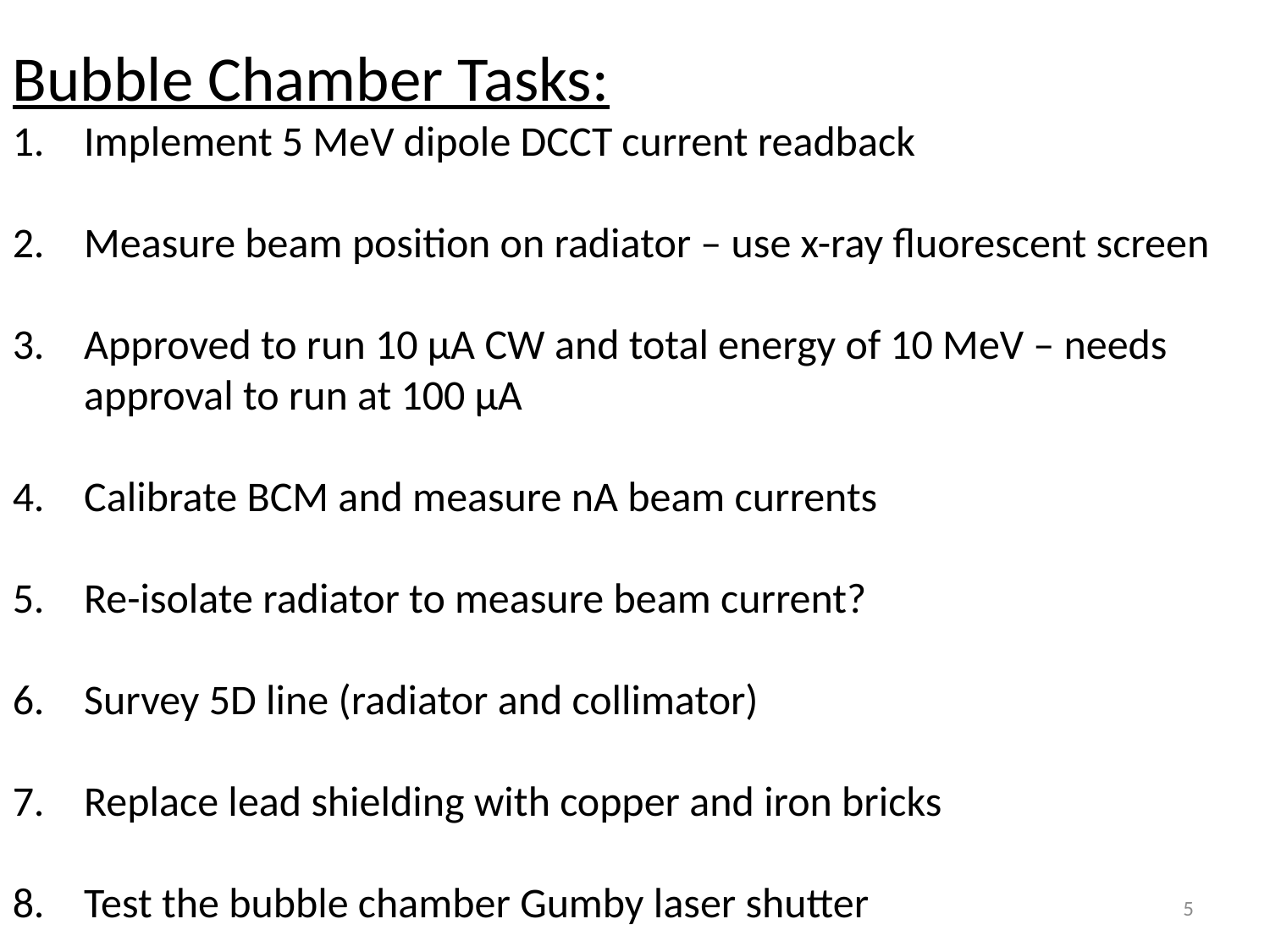

Bubble Chamber Tasks:
Implement 5 MeV dipole DCCT current readback

Measure beam position on radiator – use x-ray fluorescent screen

Approved to run 10 μA CW and total energy of 10 MeV – needs approval to run at 100 μA

Calibrate BCM and measure nA beam currents

Re-isolate radiator to measure beam current?

Survey 5D line (radiator and collimator)

Replace lead shielding with copper and iron bricks

Test the bubble chamber Gumby laser shutter
5